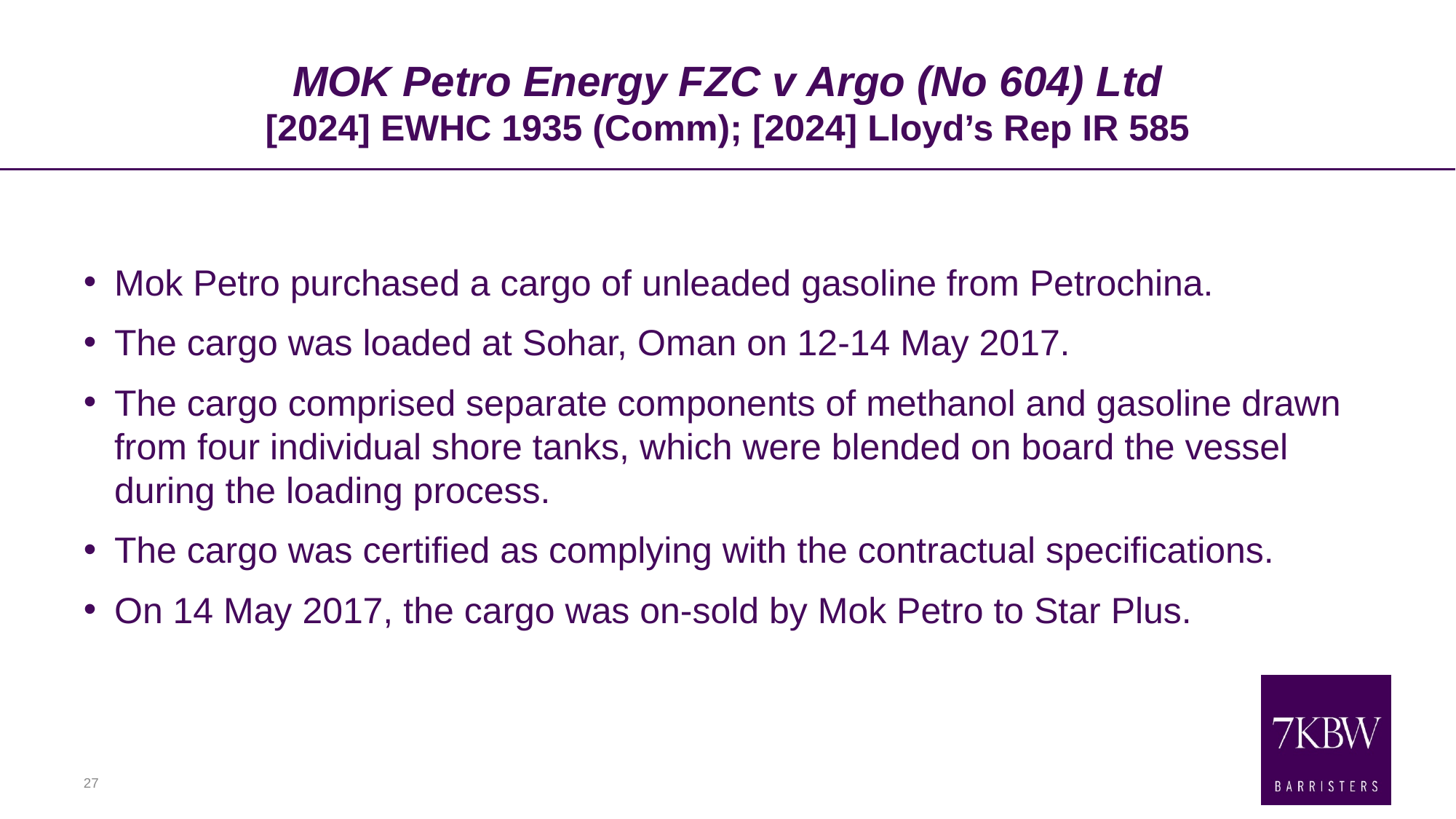

# MOK Petro Energy FZC v Argo (No 604) Ltd [2024] EWHC 1935 (Comm); [2024] Lloyd’s Rep IR 585

Mok Petro purchased a cargo of unleaded gasoline from Petrochina.
The cargo was loaded at Sohar, Oman on 12-14 May 2017.
The cargo comprised separate components of methanol and gasoline drawn from four individual shore tanks, which were blended on board the vessel during the loading process.
The cargo was certified as complying with the contractual specifications.
On 14 May 2017, the cargo was on-sold by Mok Petro to Star Plus.

27